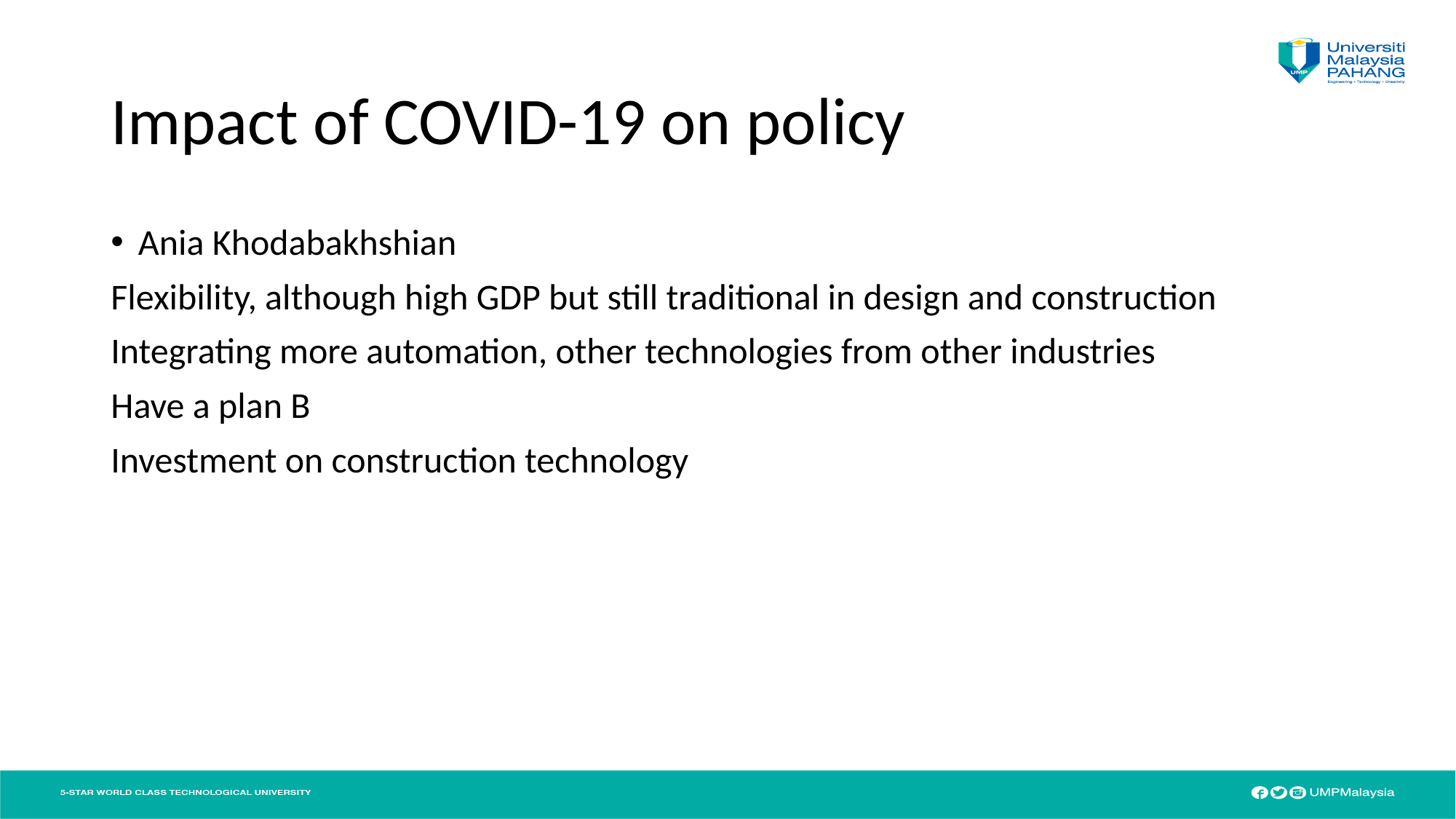

# Impact of COVID-19 on policy
Ania Khodabakhshian
Flexibility, although high GDP but still traditional in design and construction
Integrating more automation, other technologies from other industries
Have a plan B
Investment on construction technology